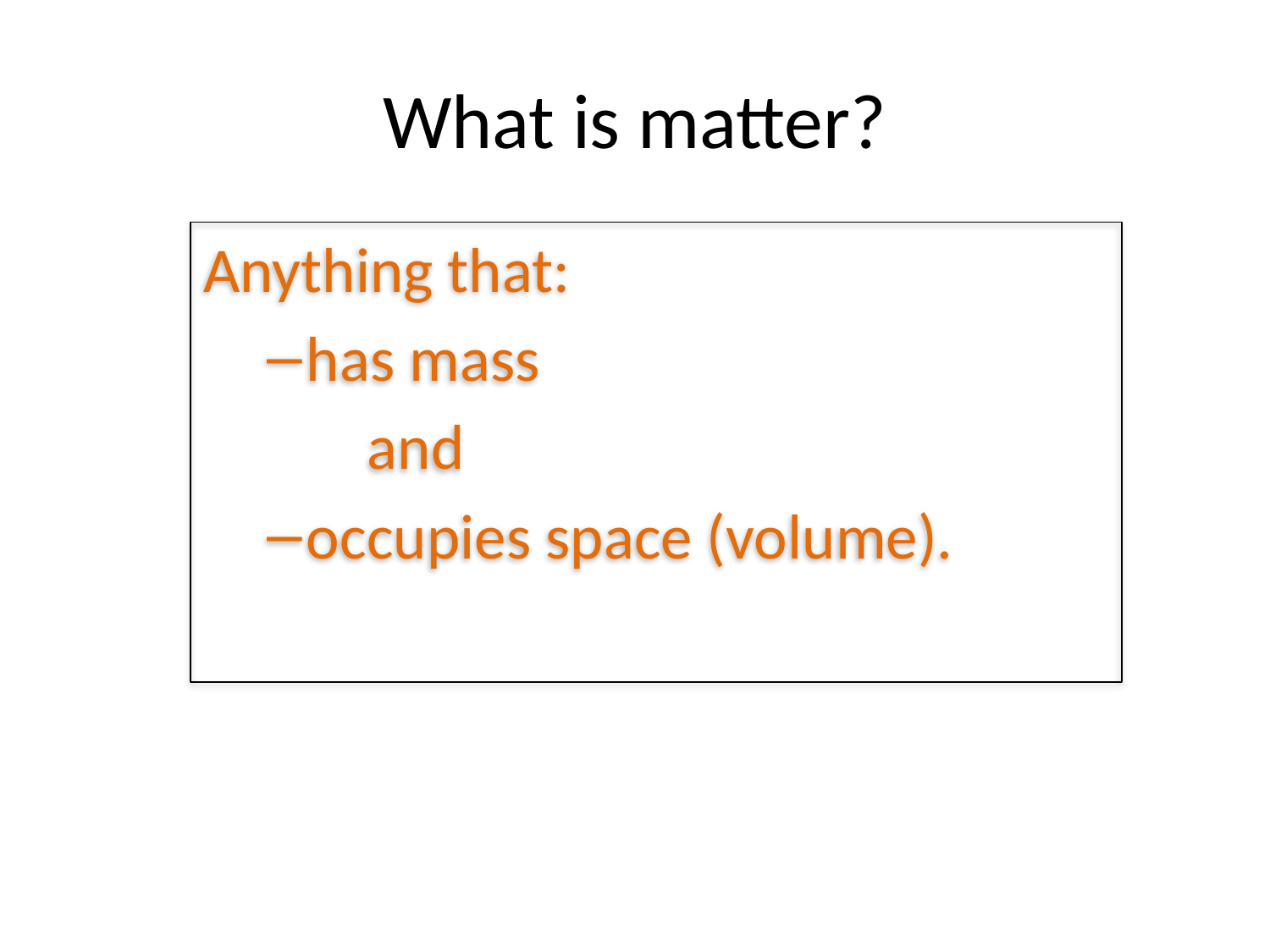

# What is matter?
Anything that:
has mass
       and
occupies space (volume).